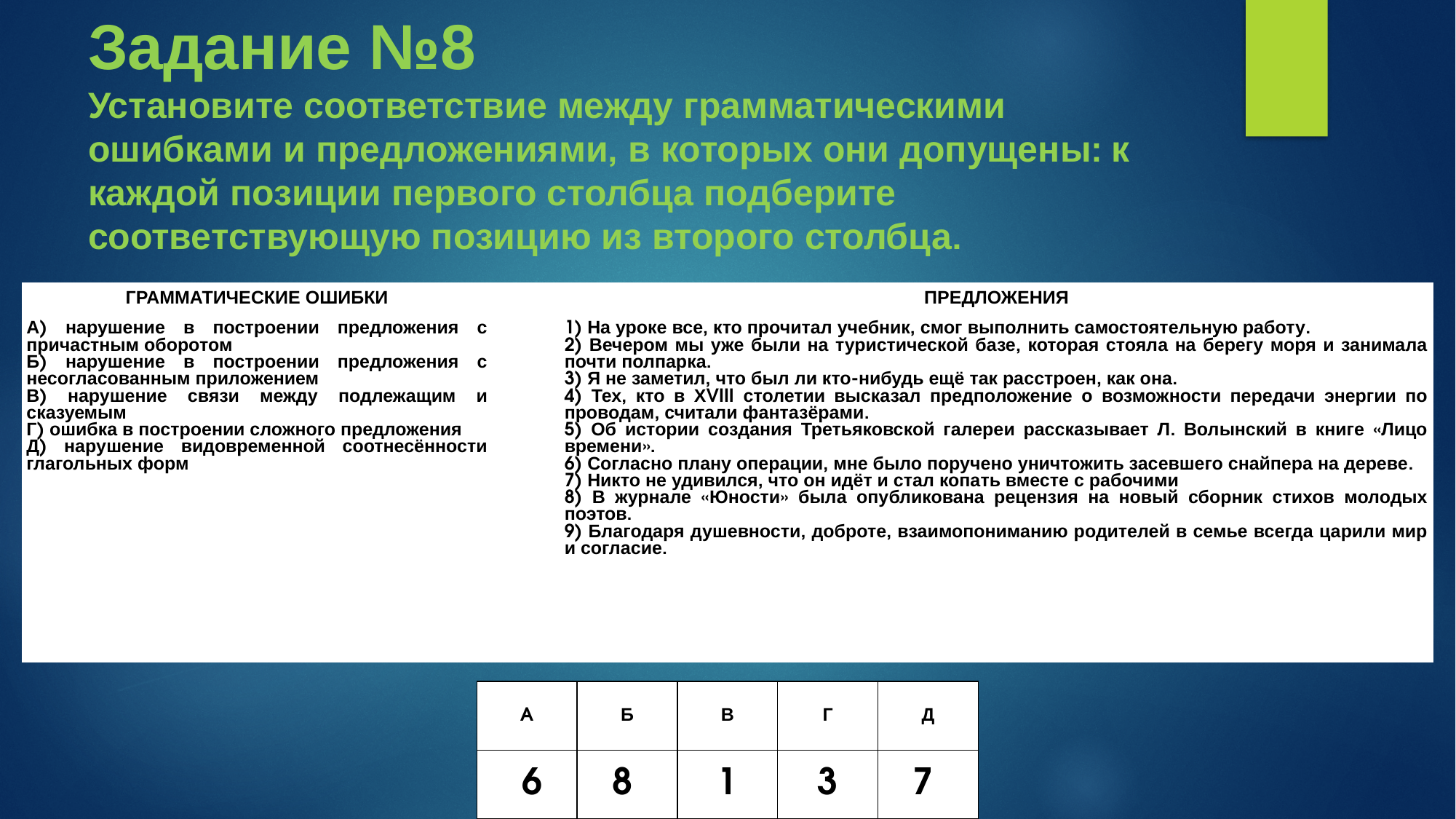

# Задание №8 Установите соответствие между грамматическими ошибками и предложениями, в которых они допущены: к каждой позиции первого столбца подберите соответствующую позицию из второго столбца.

| ГРАММАТИЧЕСКИЕ ОШИБКИ |  | ПРЕДЛОЖЕНИЯ |
| --- | --- | --- |
| А) нарушение в построении предложения с причастным оборотом Б) нарушение в построении предложения с несогласованным приложением В) нарушение связи между подлежащим и сказуемым Г) ошибка в построении сложного предложения Д) нарушение видовременной соотнесённости глагольных форм |  | 1) На уроке все, кто прочитал учебник, смог выполнить самостоятельную работу. 2) Вечером мы уже были на туристической базе, которая стояла на берегу моря и занимала почти полпарка. 3) Я не заметил, что был ли кто-нибудь ещё так расстроен, как она. 4) Тех, кто в ХVIII столетии высказал предположение о возможности передачи энергии по проводам, считали фантазёрами. 5) Об истории создания Третьяковской галереи рассказывает Л. Волынский в книге «Лицо времени». 6) Согласно плану операции, мне было поручено уничтожить засевшего снайпера на дереве. 7) Никто не удивился, что он идёт и стал копать вместе с рабочими 8) В журнале «Юности» была опубликована рецензия на новый сборник стихов молодых поэтов. 9) Благодаря душевности, доброте, взаимопониманию родителей в семье всегда царили мир и согласие. |
| A | Б | В | Г | Д |
| --- | --- | --- | --- | --- |
| 6 | 8 | 1 | 3 | 7 |